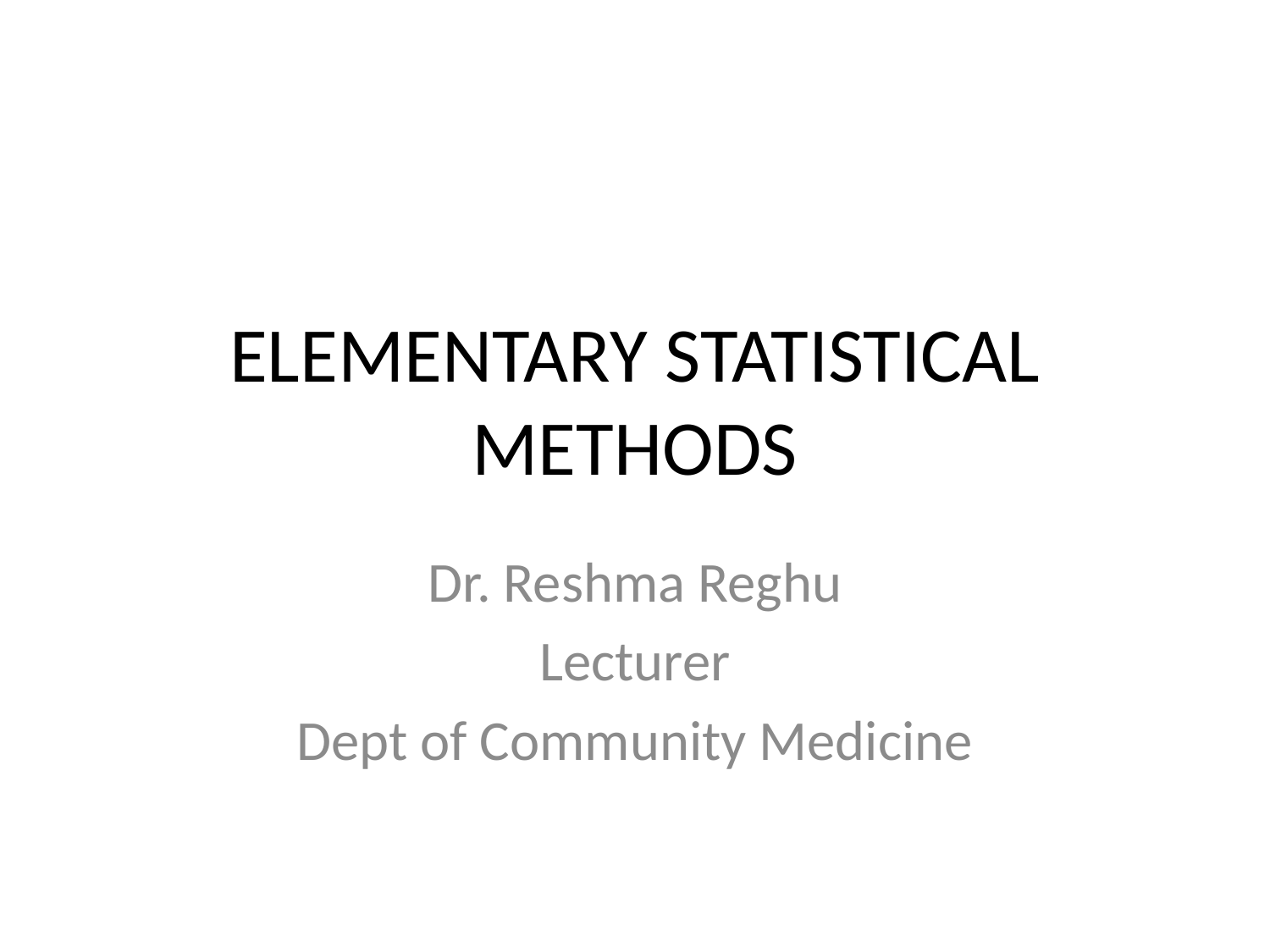

# ELEMENTARY STATISTICAL METHODS
Dr. Reshma Reghu
Lecturer
Dept of Community Medicine